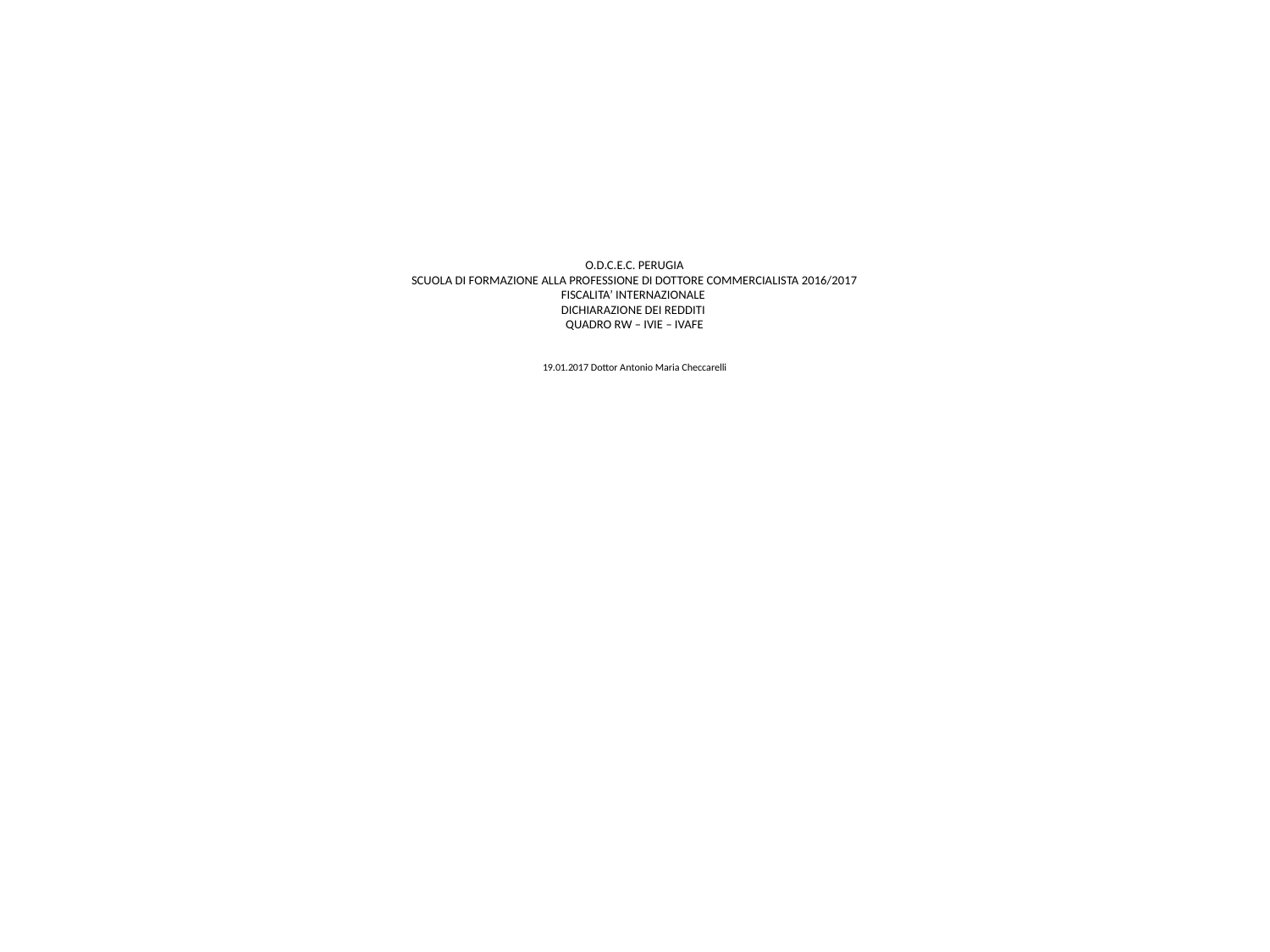

# O.D.C.E.C. PERUGIA SCUOLA DI FORMAZIONE ALLA PROFESSIONE DI DOTTORE COMMERCIALISTA 2016/2017 FISCALITA’ INTERNAZIONALE DICHIARAZIONE DEI REDDITI QUADRO RW – IVIE – IVAFE 19.01.2017 Dottor Antonio Maria Checcarelli